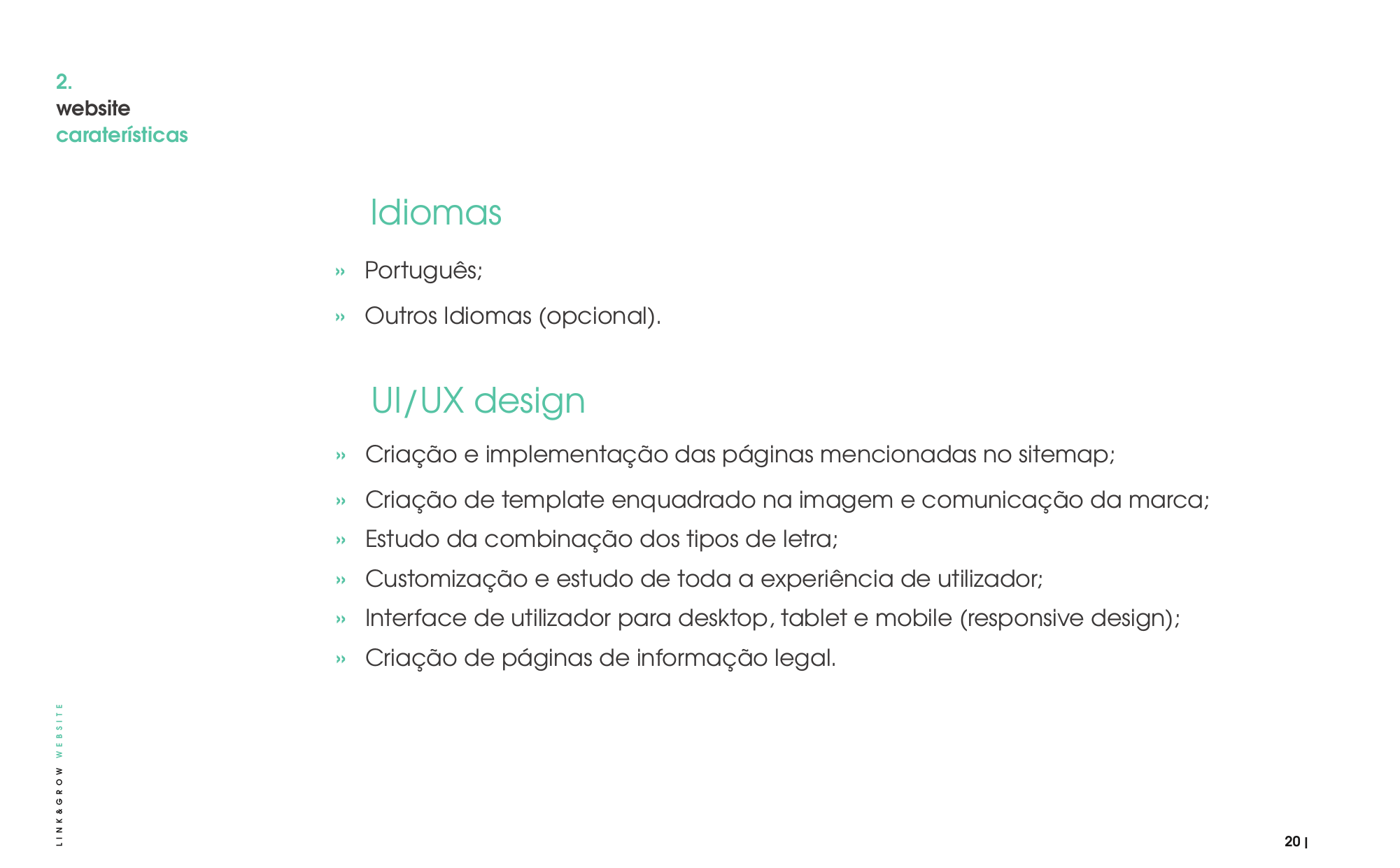

# 2. website caraterísticas
Idiomas
» 	Português;
» 	Outros Idiomas (opcional).

UI/UX design
» 	Criação e implementação das páginas mencionadas no sitemap;
» 	Criação de template enquadrado na imagem e comunicação da marca;
» 	Estudo da combinação dos tipos de letra;
» 	Customização e estudo de toda a experiência de utilizador;
» 	Interface de utilizador para desktop, tablet e mobile (responsive design);
»	Criação de páginas de informação legal.

LINK&GROW WEBSITE
20 |